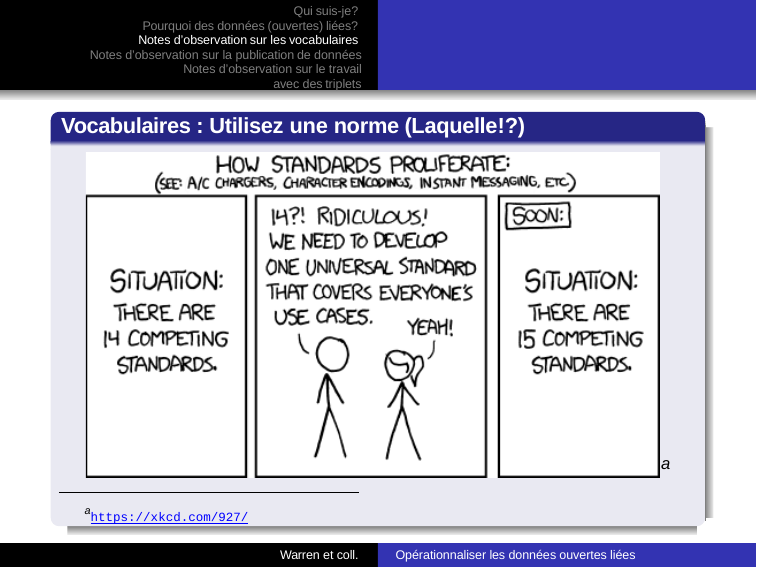

Qui suis-je?
Pourquoi des données (ouvertes) liées?
Notes d’observation sur les vocabulaires
Notes d’observation sur la publication de données
Notes d’observation sur le travail avec des triplets

Vocabulaires : Utilisez une norme (Laquelle!?)

a

ahttps://xkcd.com/927/

Warren et coll.
Opérationnaliser les données ouvertes liées